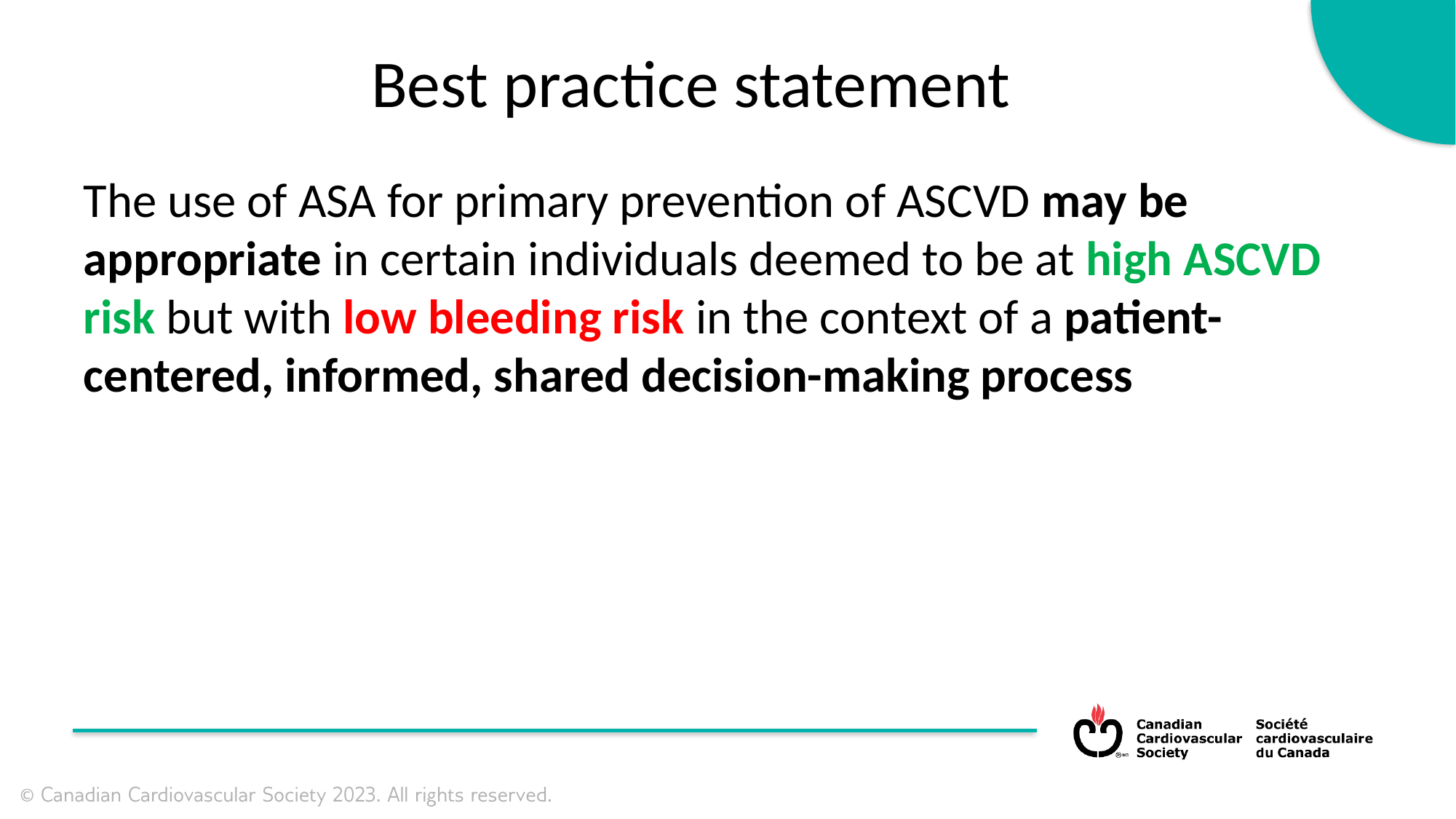

Best practice statement
The use of ASA for primary prevention of ASCVD may be appropriate in certain individuals deemed to be at high ASCVD risk but with low bleeding risk in the context of a patient-centered, informed, shared decision-making process

© Canadian Cardiovascular Society 2023. All rights reserved.